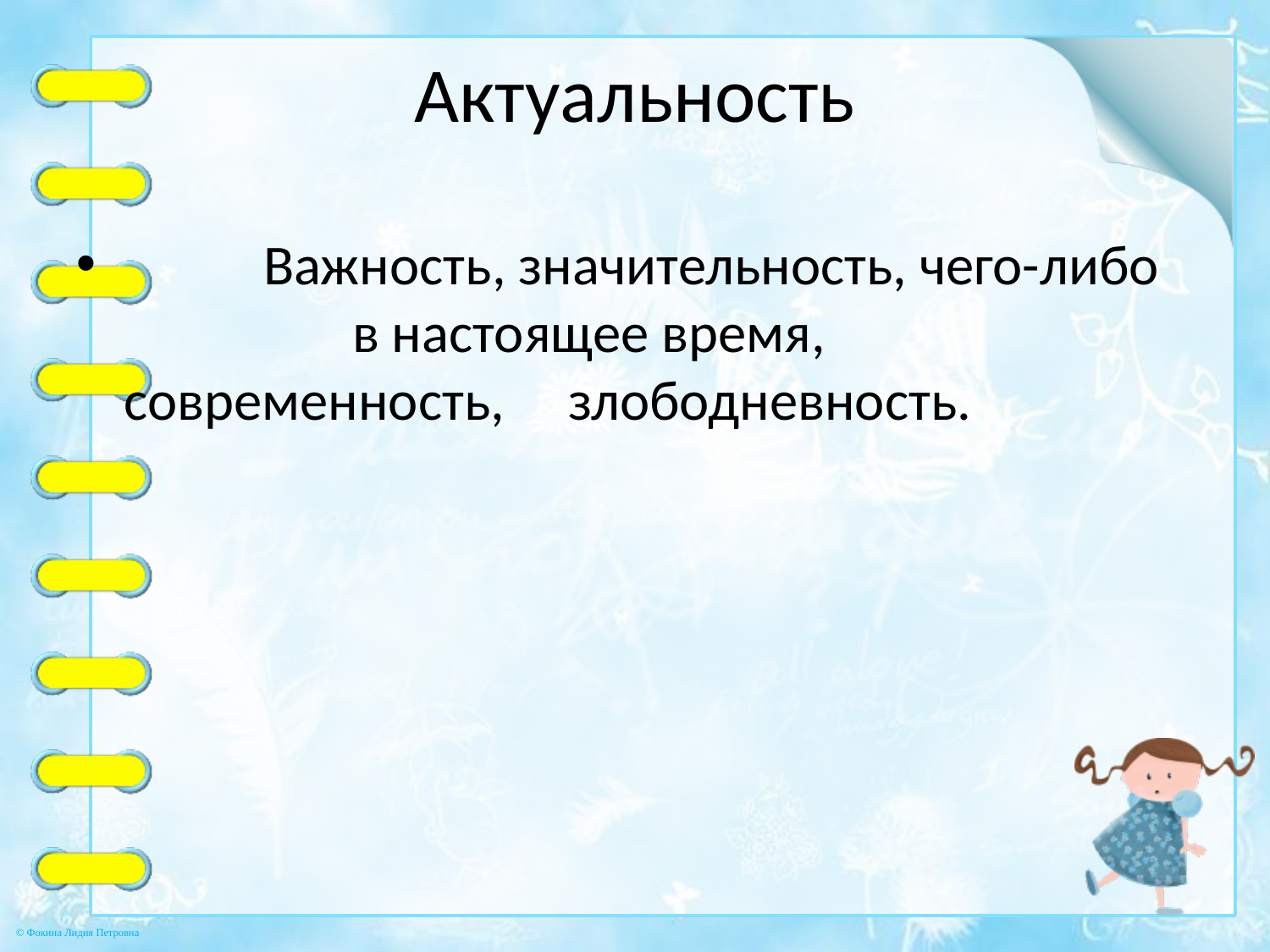

# Актуальность
           Важность, значительность, чего-либо                     в настоящее время, современность,     злободневность.